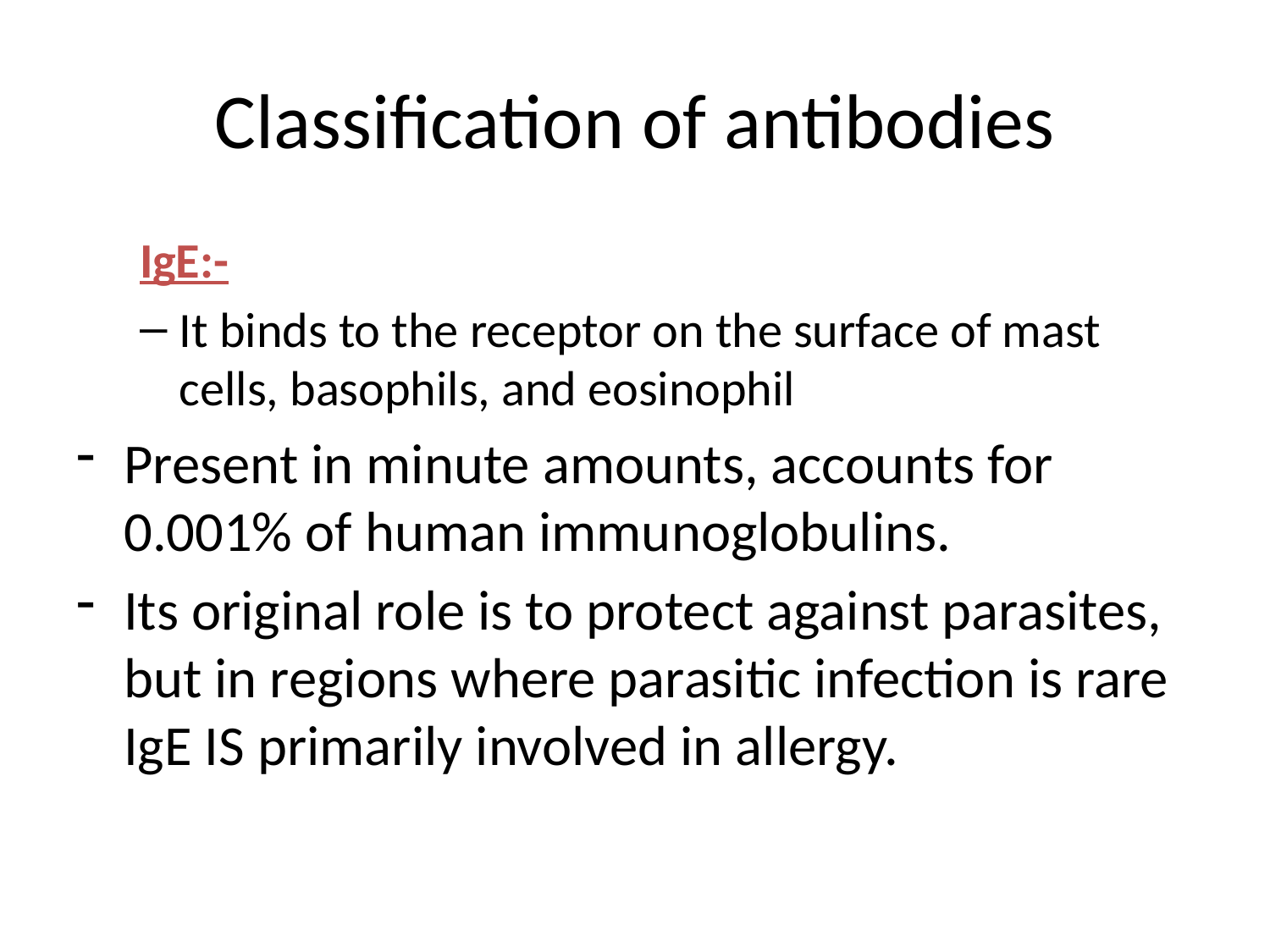

# Classification of antibodies
IgE:-
It binds to the receptor on the surface of mast cells, basophils, and eosinophil
Present in minute amounts, accounts for 0.001% of human immunoglobulins.
Its original role is to protect against parasites, but in regions where parasitic infection is rare IgE IS primarily involved in allergy.